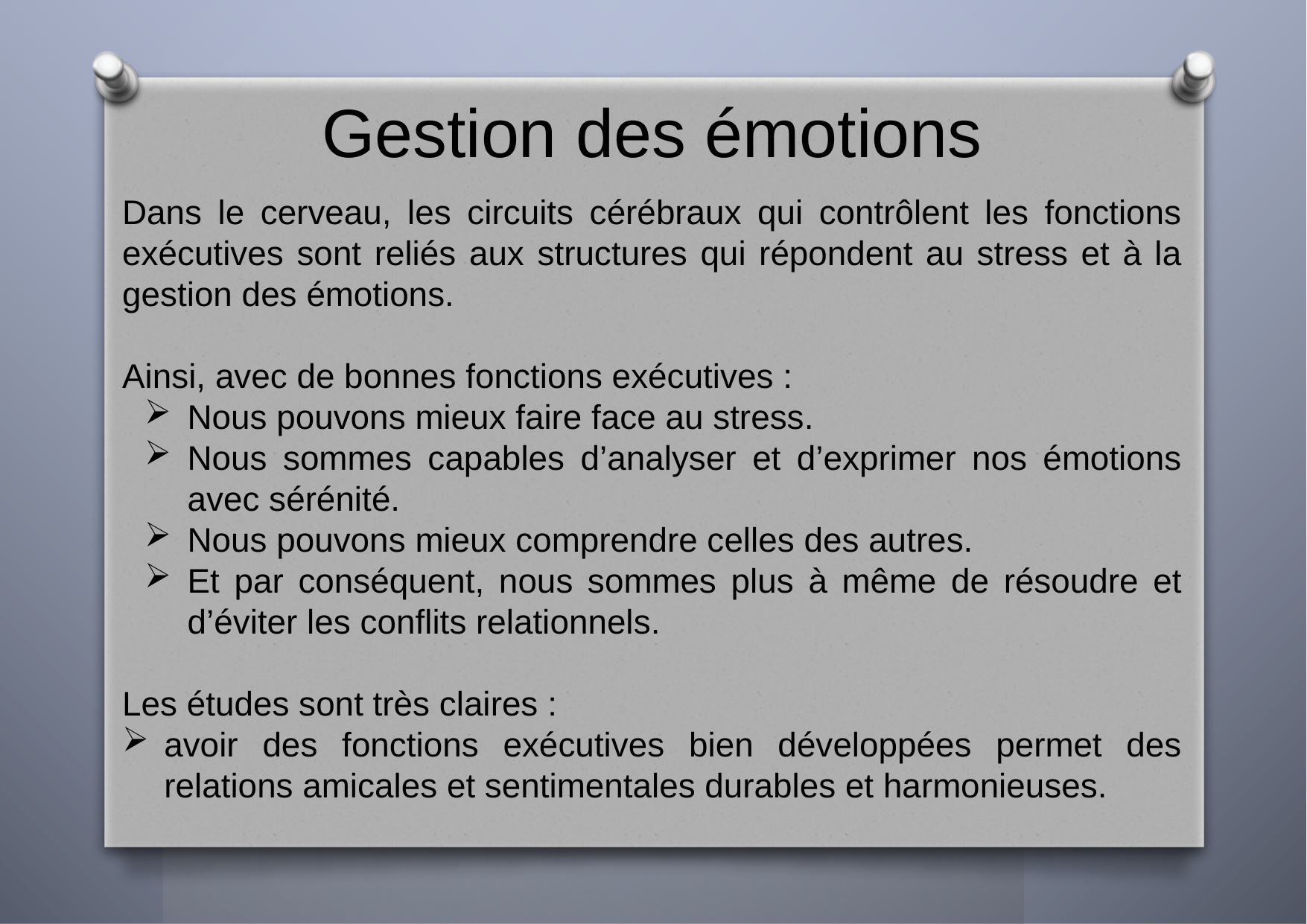

Gestion des émotions
Dans le cerveau, les circuits cérébraux qui contrôlent les fonctions exécutives sont reliés aux structures qui répondent au stress et à la gestion des émotions.

Ainsi, avec de bonnes fonctions exécutives :
Nous pouvons mieux faire face au stress.
Nous sommes capables d’analyser et d’exprimer nos émotions avec sérénité.
Nous pouvons mieux comprendre celles des autres.
Et par conséquent, nous sommes plus à même de résoudre et d’éviter les conflits relationnels.

Les études sont très claires :
avoir des fonctions exécutives bien développées permet des relations amicales et sentimentales durables et harmonieuses.